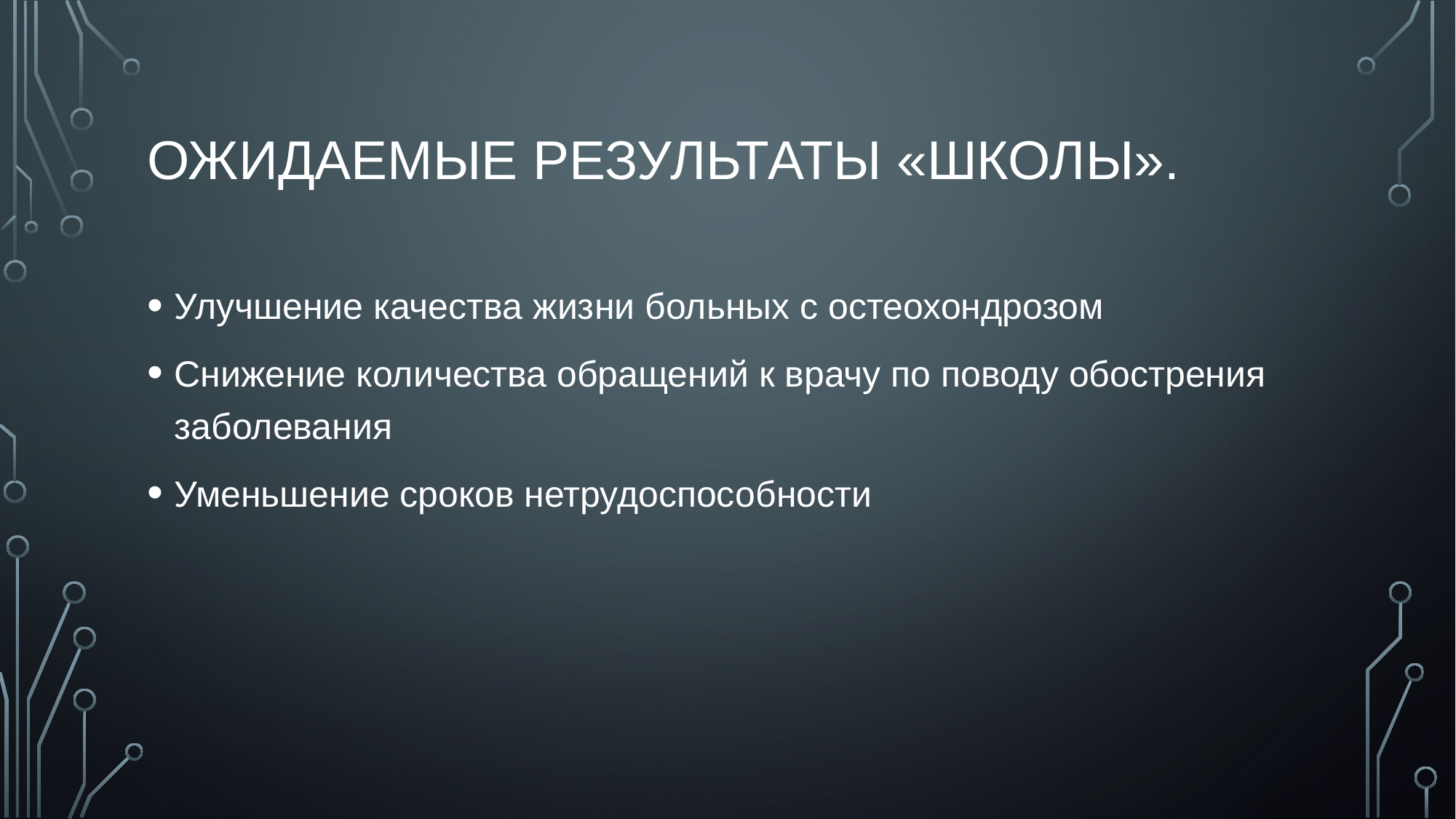

# Ожидаемые результаты «Школы».
Улучшение качества жизни больных с остеохондрозом
Снижение количества обращений к врачу по поводу обострения заболевания
Уменьшение сроков нетрудоспособности